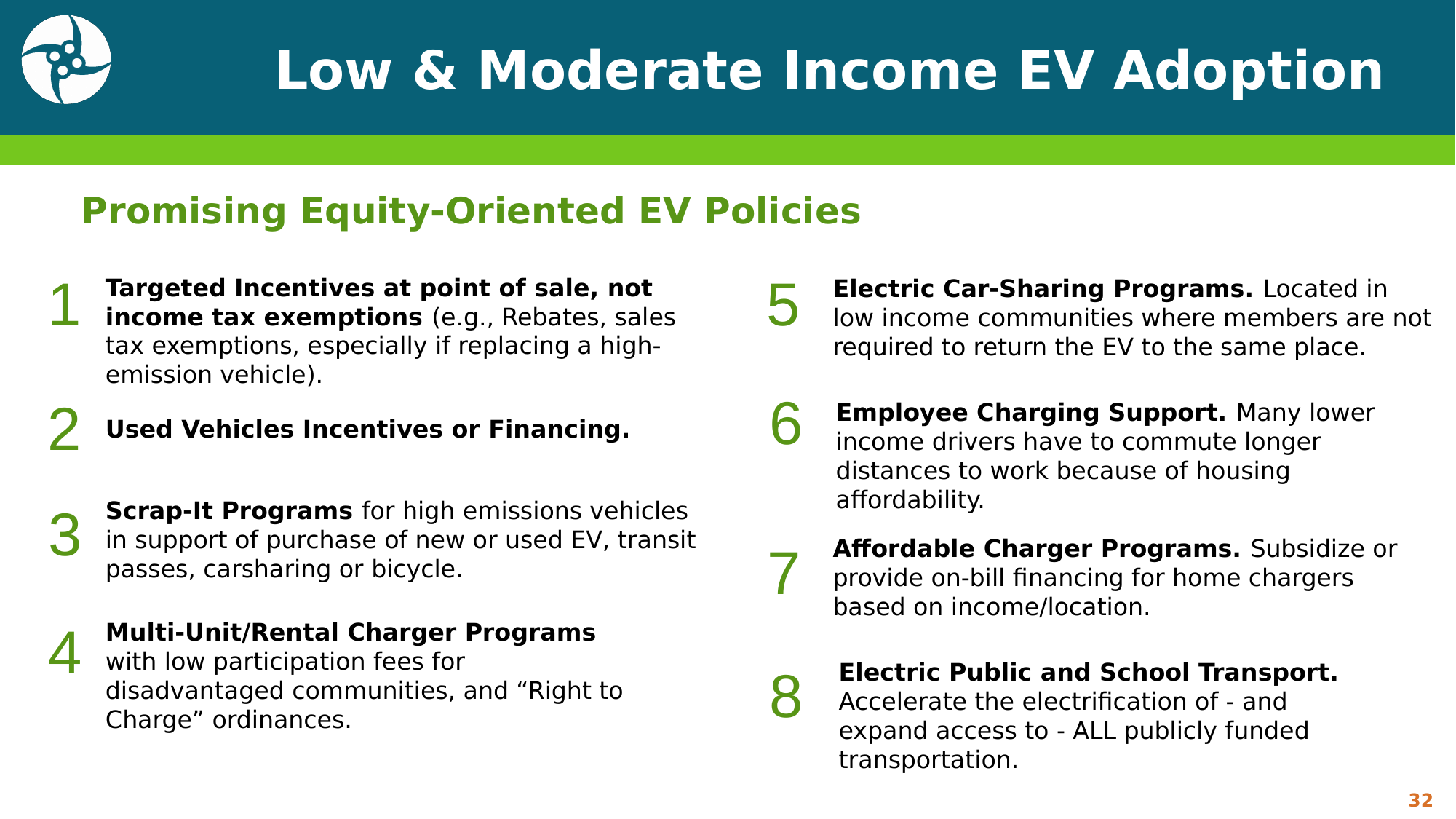

# Low & Moderate Income EV Adoption
Promising Equity-Oriented EV Policies
1
5
Targeted Incentives at point of sale, not income tax exemptions (e.g., Rebates, sales tax exemptions, especially if replacing a high-emission vehicle).
Electric Car-Sharing Programs. Located in low income communities where members are not required to return the EV to the same place.
6
2
Employee Charging Support. Many lower income drivers have to commute longer distances to work because of housing affordability.
Used Vehicles Incentives or Financing.
3
Scrap-It Programs for high emissions vehicles in support of purchase of new or used EV, transit passes, carsharing or bicycle.
7
Affordable Charger Programs. Subsidize or provide on-bill financing for home chargers based on income/location.
4
Multi-Unit/Rental Charger Programs with low participation fees for disadvantaged communities, and “Right to Charge” ordinances.
8
Electric Public and School Transport. Accelerate the electrification of - and expand access to - ALL publicly funded transportation.
32